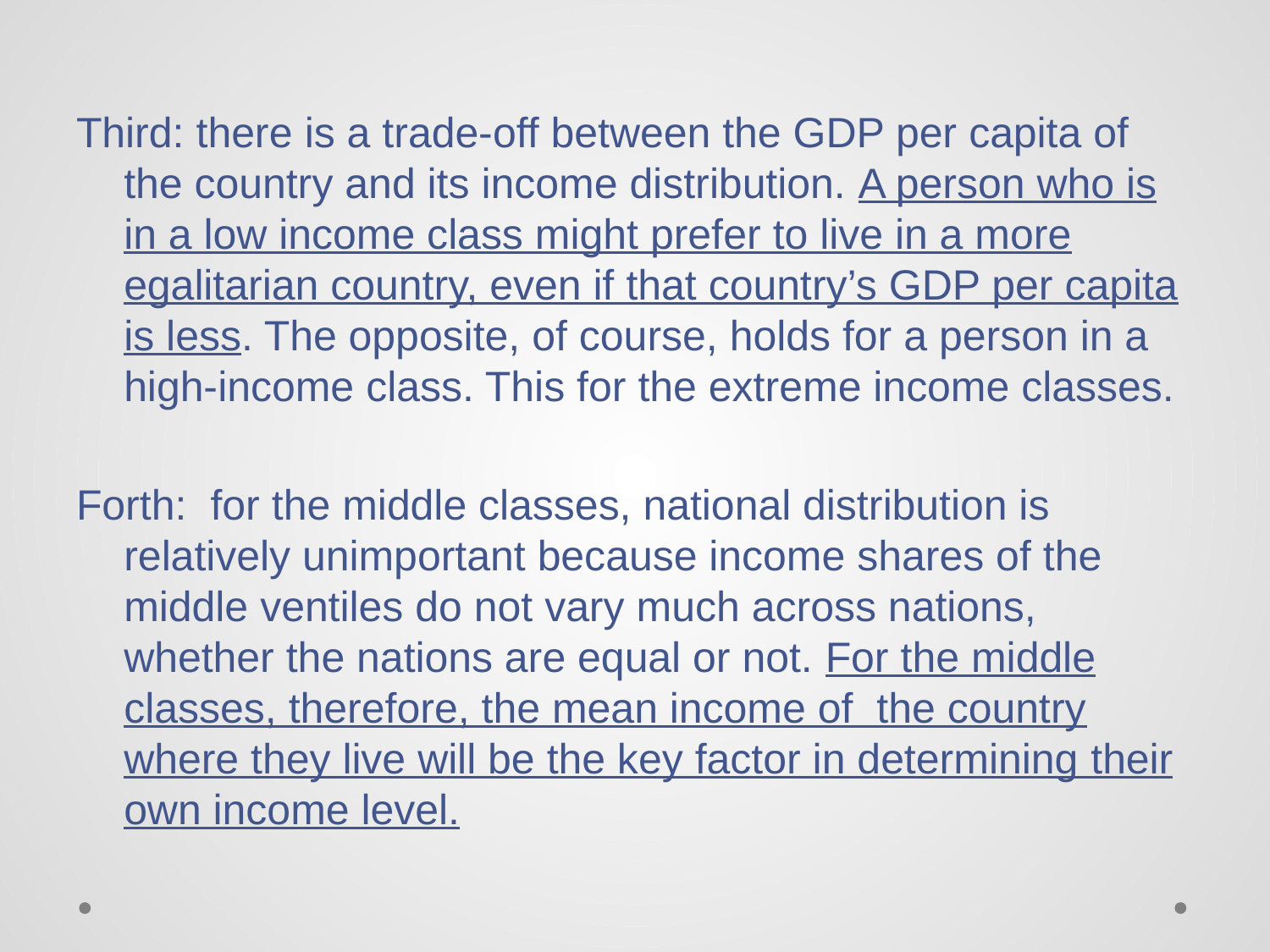

Third: there is a trade-off between the GDP per capita of the country and its income distribution. A person who is in a low income class might prefer to live in a more egalitarian country, even if that country’s GDP per capita is less. The opposite, of course, holds for a person in a high-income class. This for the extreme income classes.

Forth:  for the middle classes, national distribution is relatively unimportant because income shares of the middle ventiles do not vary much across nations, whether the nations are equal or not. For the middle classes, therefore, the mean income of  the country where they live will be the key factor in determining their own income level.